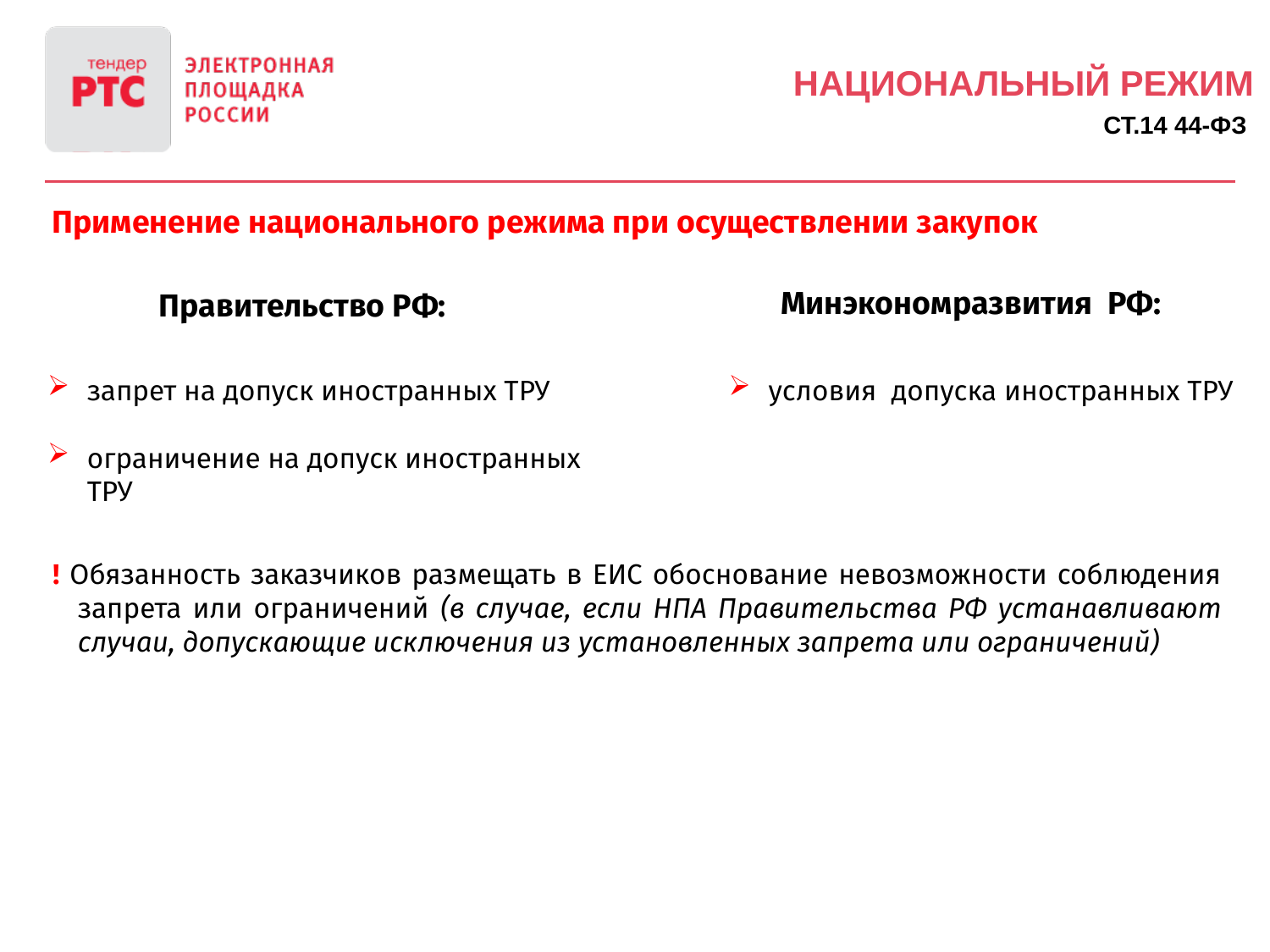

Национальный режим
Ст.14 44-ФЗ
Применение национального режима при осуществлении закупок
Минэкономразвития  РФ:
Правительство РФ:
запрет на допуск иностранных ТРУ

ограничение на допуск иностранных ТРУ

условия  допуска иностранных ТРУ
! Обязанность заказчиков размещать в ЕИС обоснование невозможности соблюдения запрета или ограничений (в случае, если НПА Правительства РФ устанавливают случаи, допускающие исключения из установленных запрета или ограничений)